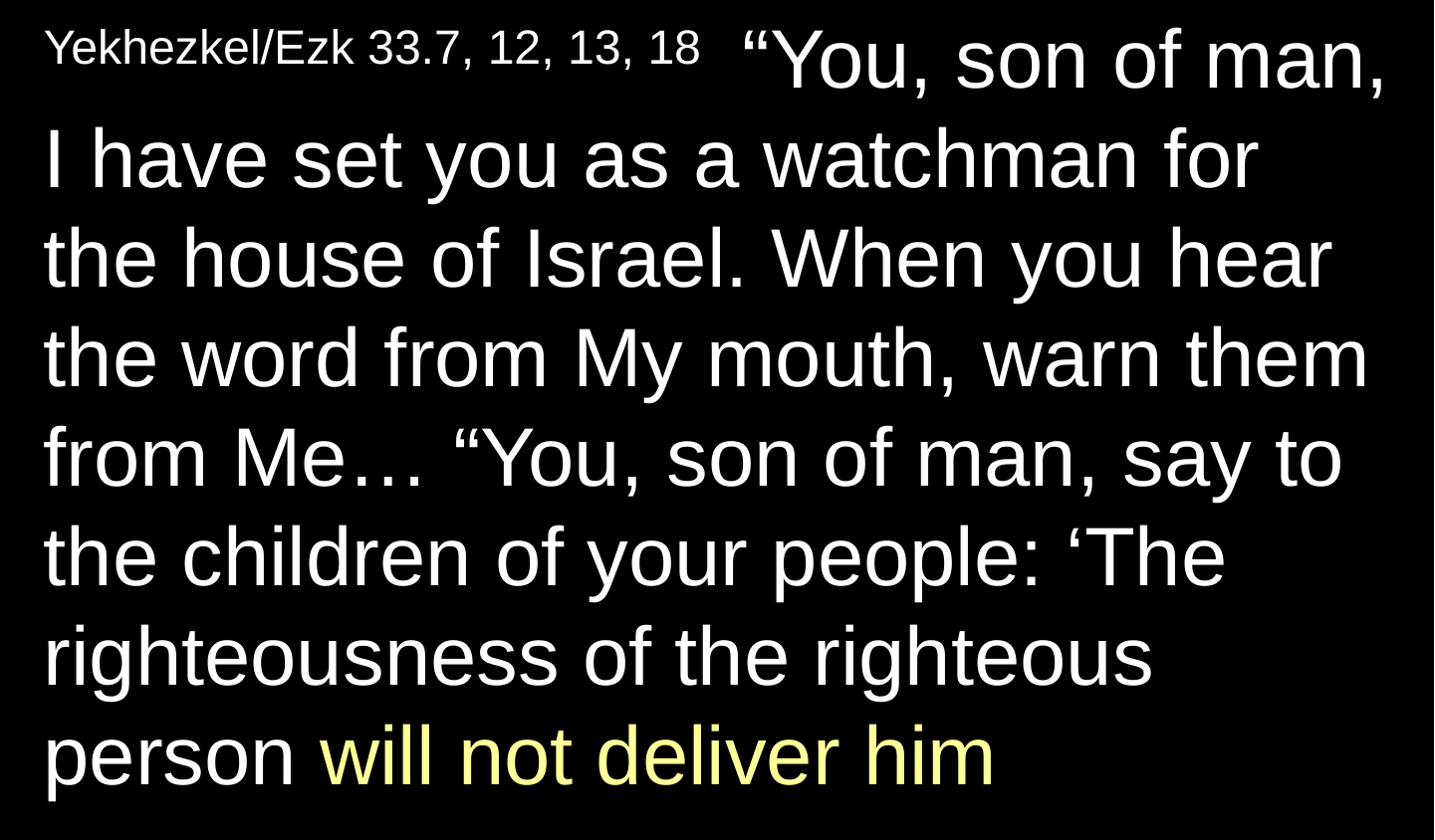

Yekhezkel/Ezk 33.7, 12, 13, 18   “You, son of man, I have set you as a watchman for the house of Israel. When you hear the word from My mouth, warn them from Me… “You, son of man, say to the children of your people: ‘The righteousness of the righteous person will not deliver him